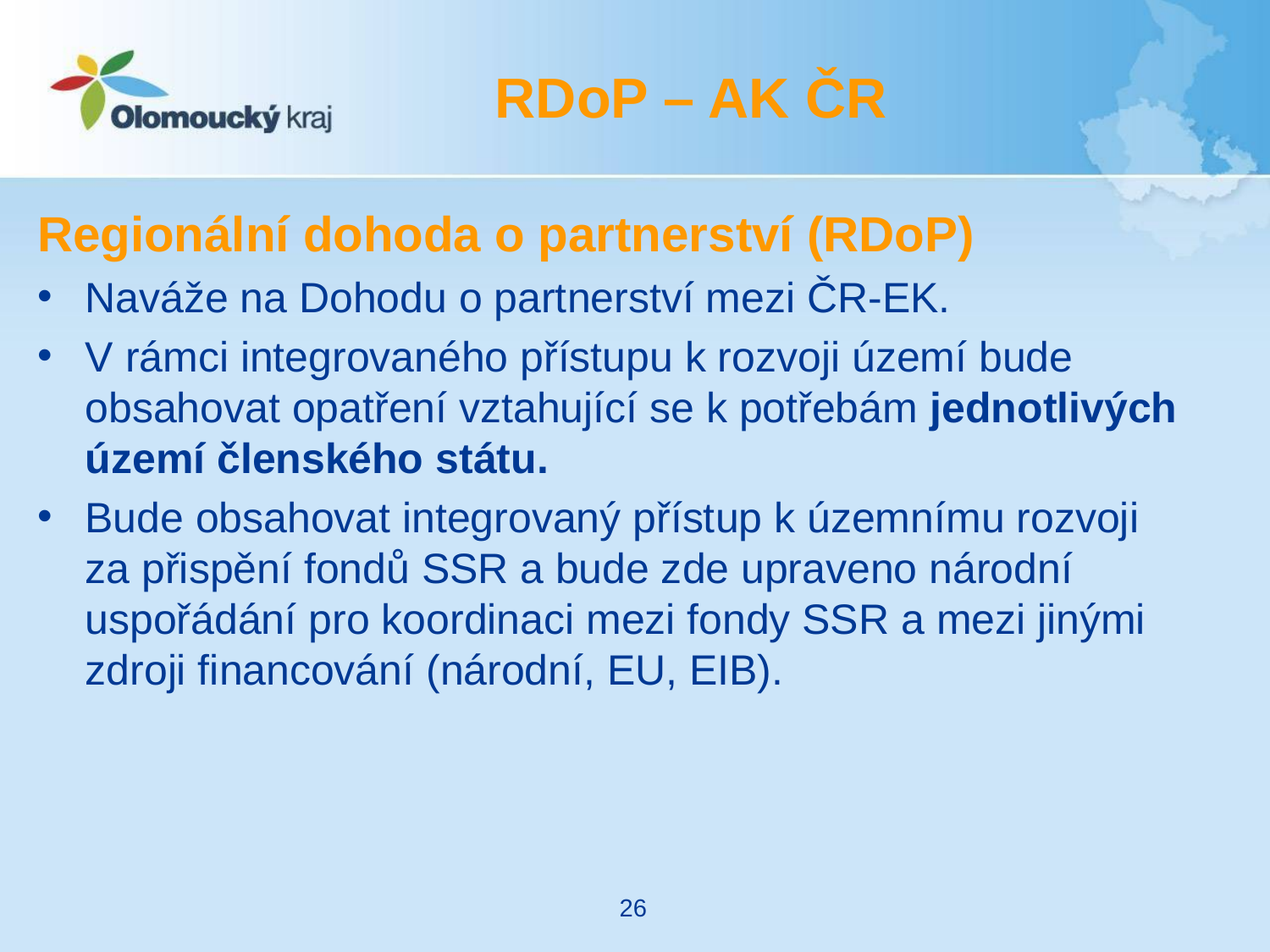

# RDoP – AK ČR
Regionální dohoda o partnerství (RDoP)
Naváže na Dohodu o partnerství mezi ČR-EK.
V rámci integrovaného přístupu k rozvoji území bude obsahovat opatření vztahující se k potřebám jednotlivých území členského státu.
Bude obsahovat integrovaný přístup k územnímu rozvoji za přispění fondů SSR a bude zde upraveno národní uspořádání pro koordinaci mezi fondy SSR a mezi jinými zdroji financování (národní, EU, EIB).
26